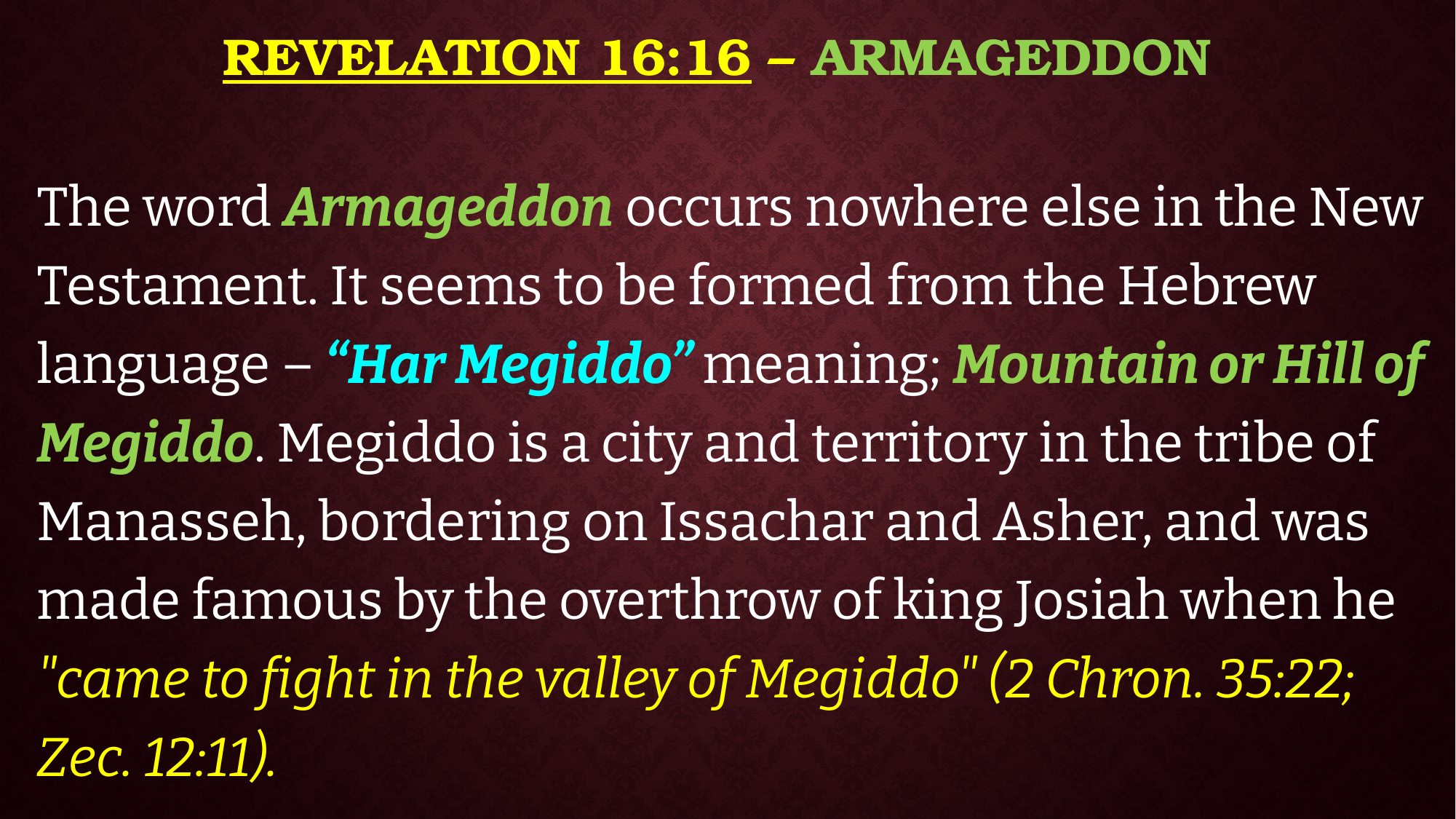

# Revelation 16:16 – ARMAGEDDON
The word Armageddon occurs nowhere else in the New Testament. It seems to be formed from the Hebrew language – “Har Megiddo” meaning; Mountain or Hill of Megiddo. Megiddo is a city and territory in the tribe of Manasseh, bordering on Issachar and Asher, and was made famous by the overthrow of king Josiah when he "came to fight in the valley of Megiddo" (2 Chron. 35:22; Zec. 12:11).